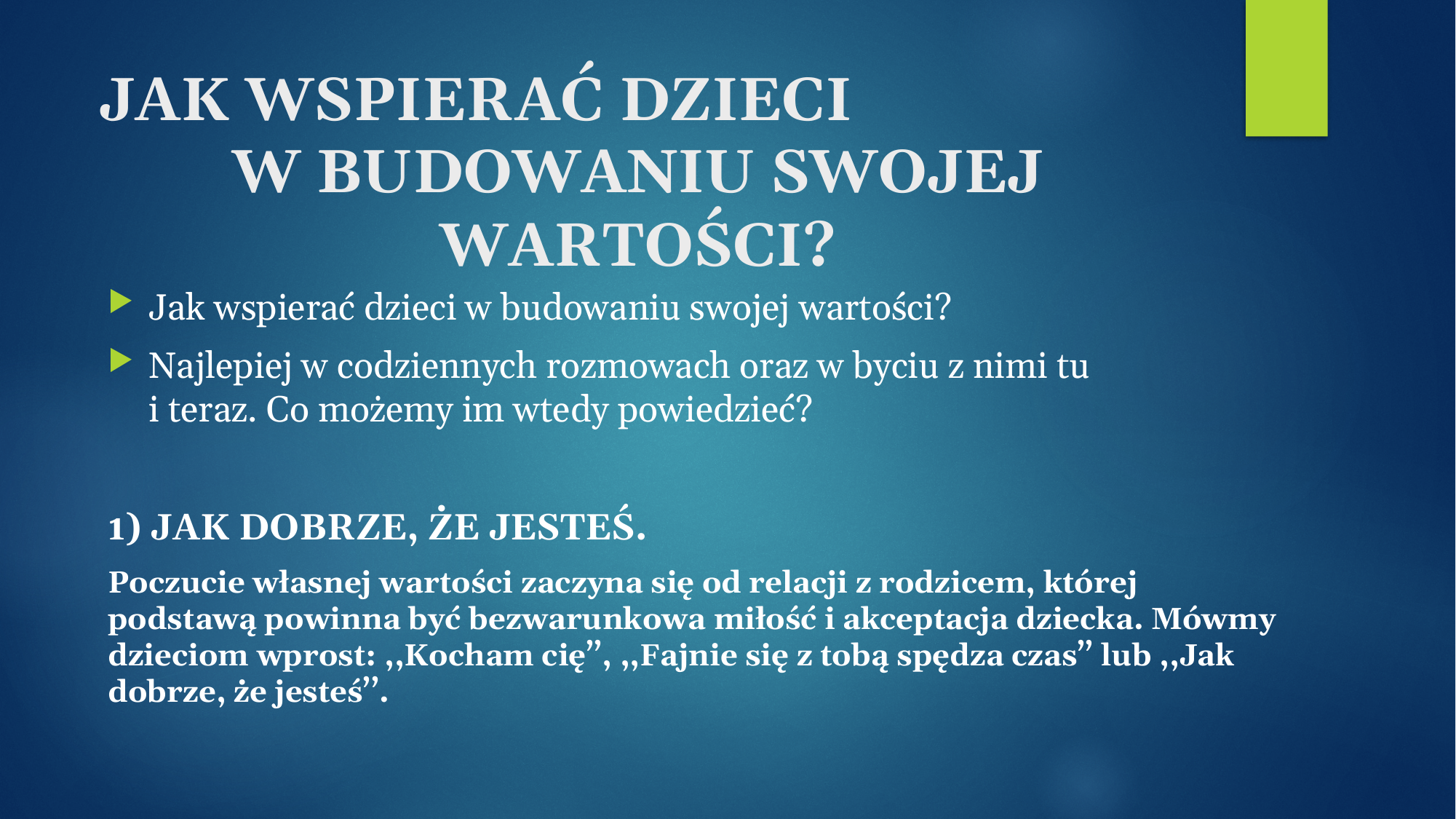

# JAK WSPIERAĆ DZIECI                      W BUDOWANIU SWOJEJ WARTOŚCI?
Jak wspierać dzieci w budowaniu swojej wartości?
Najlepiej w codziennych rozmowach oraz w byciu z nimi tu                       i teraz. Co możemy im wtedy powiedzieć?

1) JAK DOBRZE, ŻE JESTEŚ.
Poczucie własnej wartości zaczyna się od relacji z rodzicem, której podstawą powinna być bezwarunkowa miłość i akceptacja dziecka. Mówmy dzieciom wprost: ,,Kocham cię’’, ,,Fajnie się z tobą spędza czas’’ lub ,,Jak dobrze, że jesteś’’.